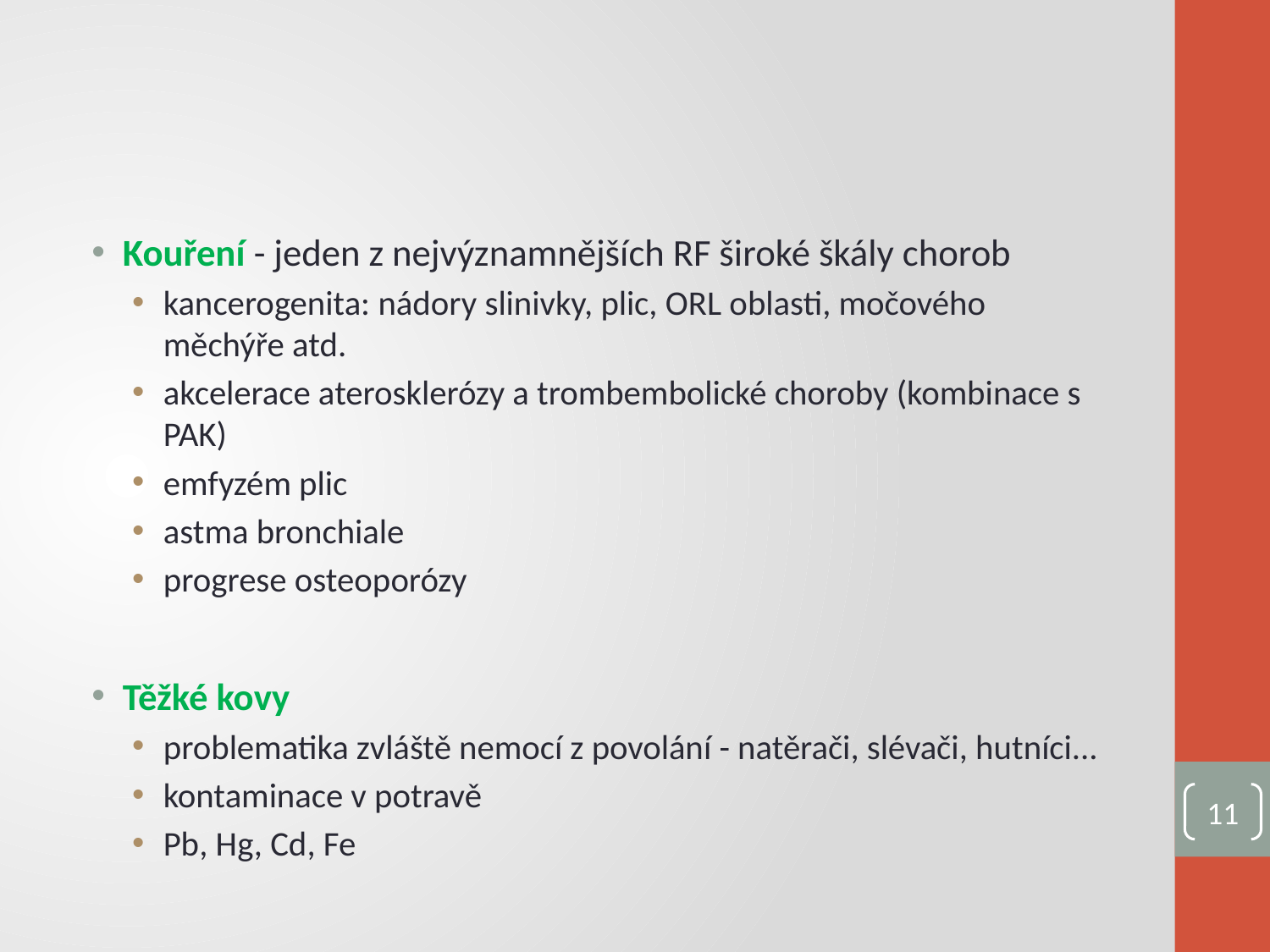

#
Kouření - jeden z nejvýznamnějších RF široké škály chorob
kancerogenita: nádory slinivky, plic, ORL oblasti, močového měchýře atd.
akcelerace aterosklerózy a trombembolické choroby (kombinace s PAK)
emfyzém plic
astma bronchiale
progrese osteoporózy

Těžké kovy
problematika zvláště nemocí z povolání - natěrači, slévači, hutníci...
kontaminace v potravě
Pb, Hg, Cd, Fe
11